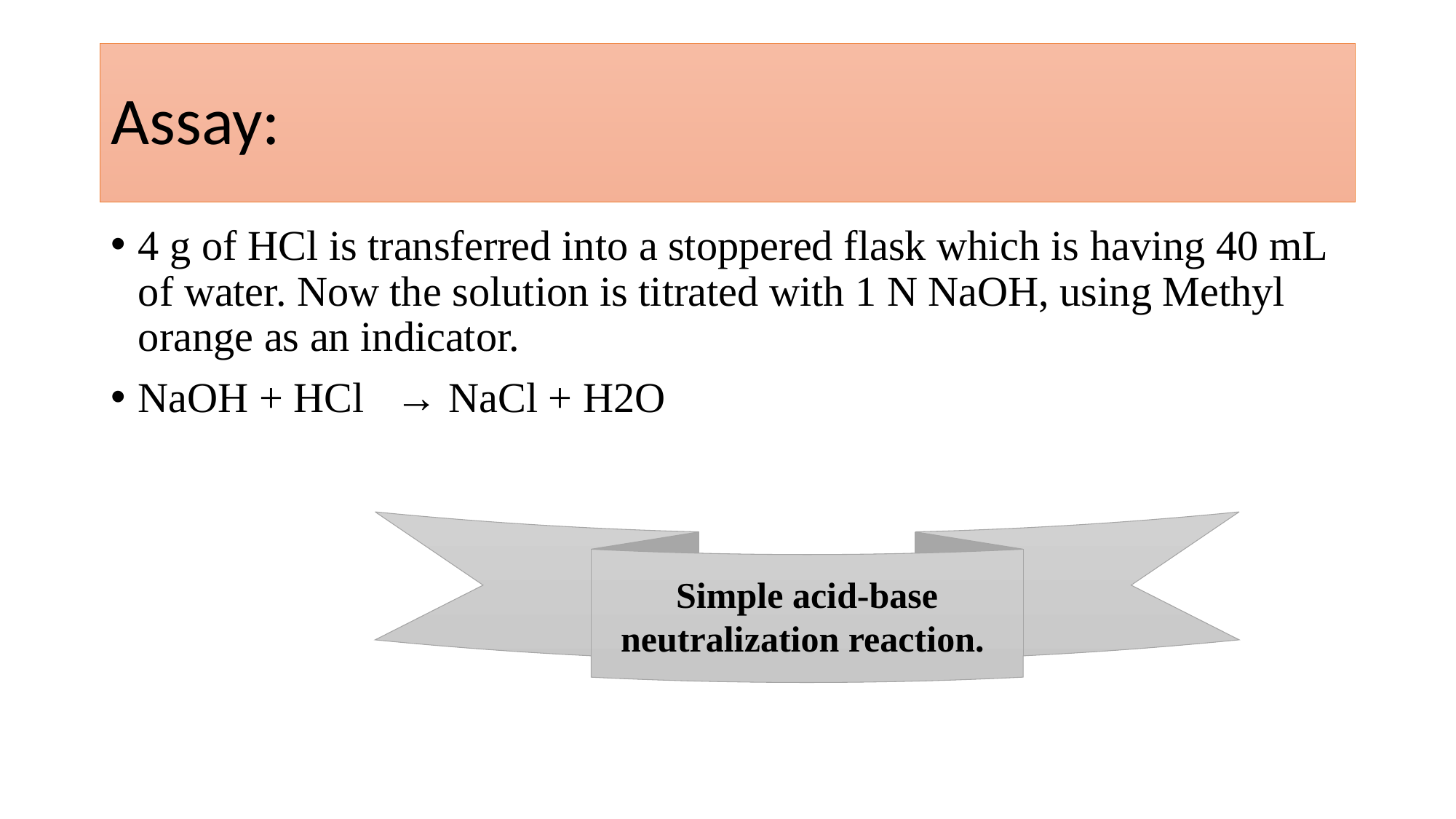

# Assay:
4 g of HCl is transferred into a stoppered flask which is having 40 mL of water. Now the solution is titrated with 1 N NaOH, using Methyl orange as an indicator.
NaOH + HCl   → NaCl + H2O
Simple acid‐base neutralization reaction.